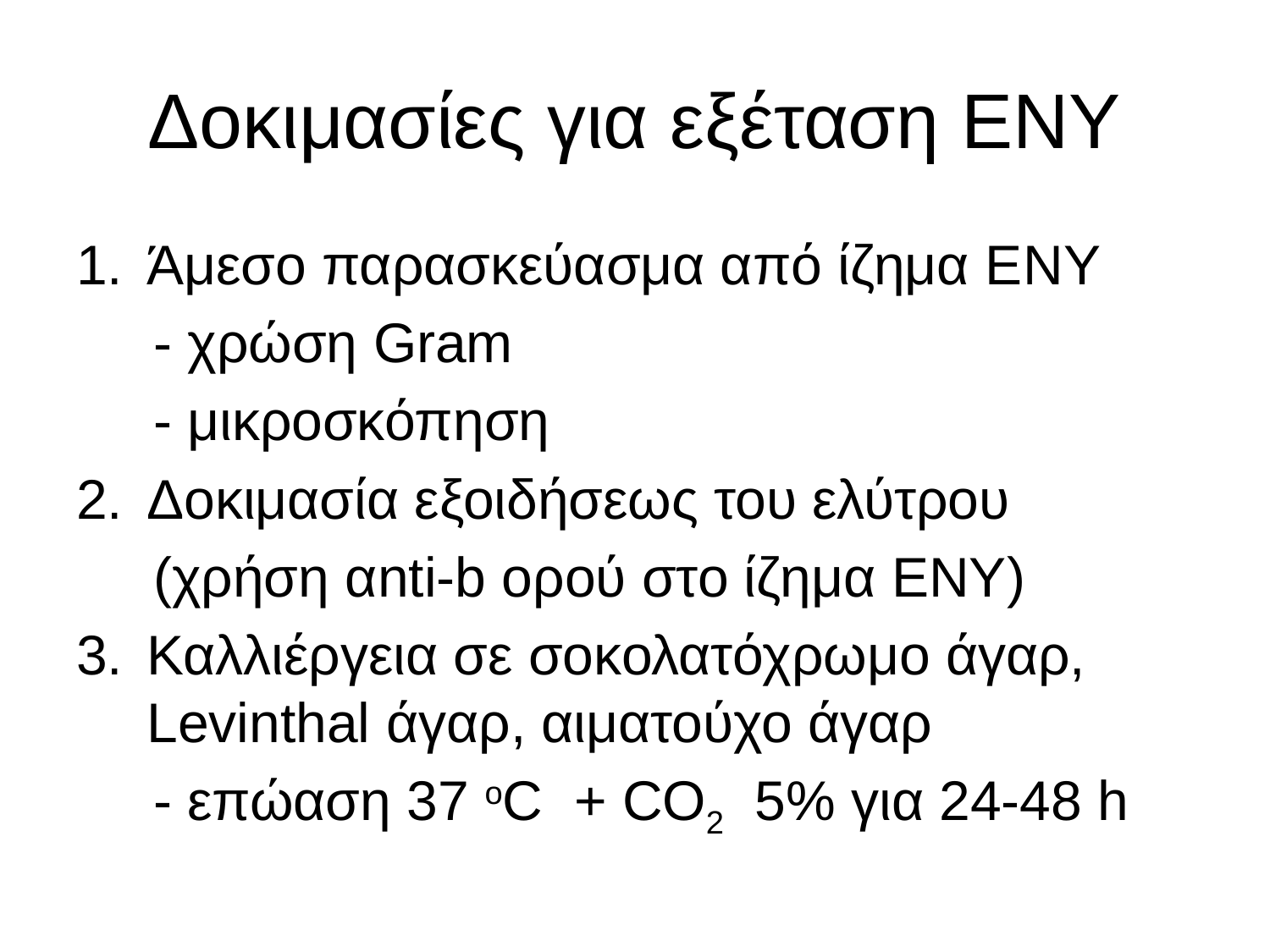

# Δοκιμασίες για εξέταση ΕΝΥ
Άμεσο παρασκεύασμα από ίζημα ΕNY
     - χρώση Gram
     - μικροσκόπηση
Δοκιμασία εξοιδήσεως του ελύτρου
     (χρήση αnti-b ορού στο ίζημα ENY)
Καλλιέργεια σε σοκολατόχρωμο άγαρ, Levinthal άγαρ, αιματούχο άγαρ
     - επώαση 37 οC  + CO2  5% για 24-48 h